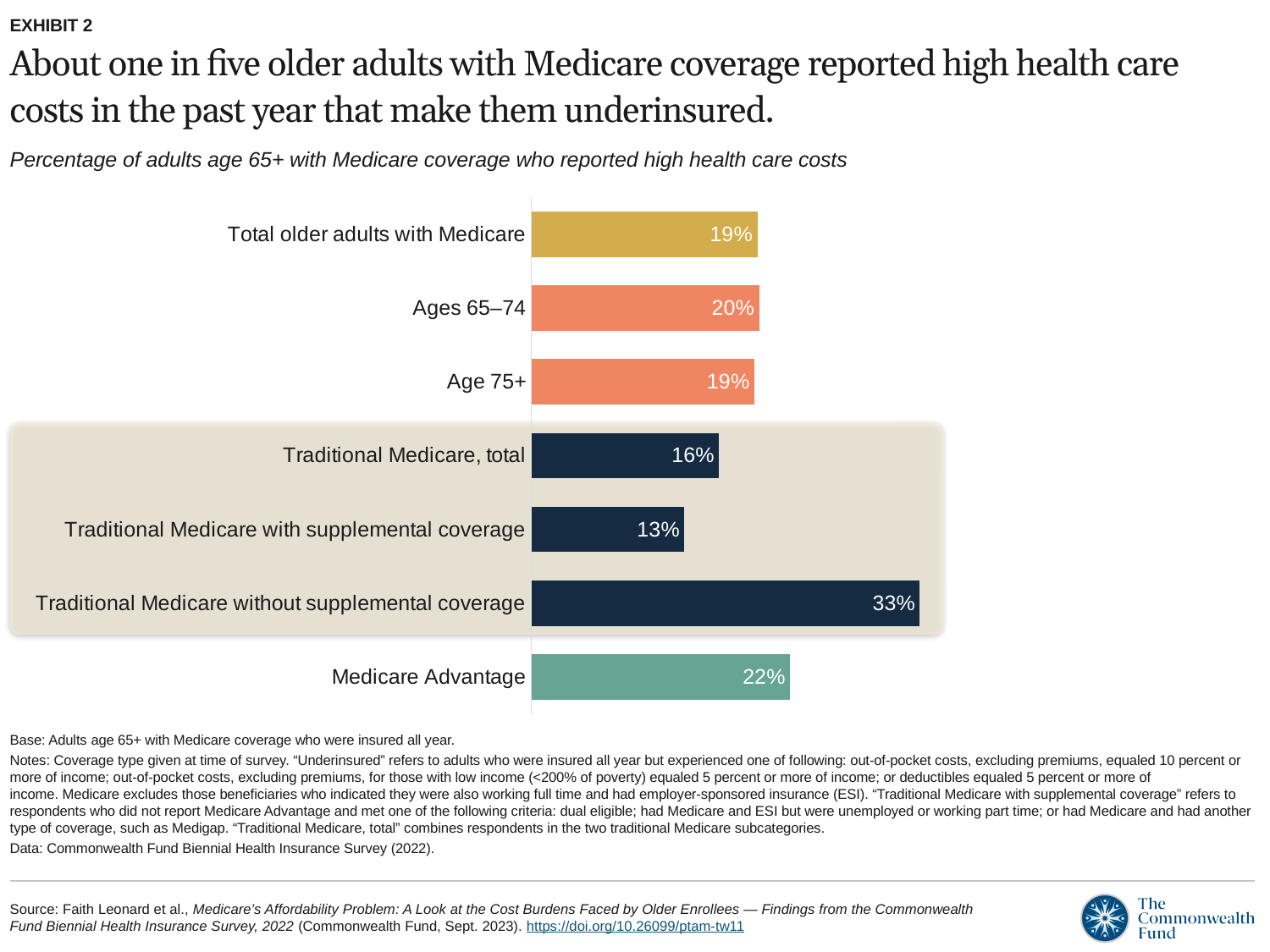

EXHIBIT 2
# About one in five older adults with Medicare coverage reported high health care costs in the past year that make them underinsured.
Percentage of adults age 65+ with Medicare coverage who reported high health care costs

### Chart

| Category | Total |
|---|---|
| Medicare Advantage | 0.2224 |
| Traditional Medicare without supplemental coverage | 0.3339 |
| Traditional Medicare with supplemental coverage | 0.1317 |
| Traditional Medicare, total | 0.1614 |
| Age 75+ | 0.1916 |
| Ages 65–74 | 0.1958 |
| Total older adults with Medicare | 0.1943 |
Base: Adults age 65+ with Medicare coverage who were insured all year.
Notes: Coverage type given at time of survey. “Underinsured” refers to adults who were insured all year but experienced one of following: out-of-pocket costs, excluding premiums, equaled 10 percent or more of income; out-of-pocket costs, excluding premiums, for those with low income (<200% of poverty) equaled 5 percent or more of income; or deductibles equaled 5 percent or more of income. Medicare excludes those beneficiaries who indicated they were also working full time and had employer-sponsored insurance (ESI). “Traditional Medicare with supplemental coverage” refers to respondents who did not report Medicare Advantage and met one of the following criteria: dual eligible; had Medicare and ESI but were unemployed or working part time; or had Medicare and had another type of coverage, such as Medigap. “Traditional Medicare, total” combines respondents in the two traditional Medicare subcategories.
Data: Commonwealth Fund Biennial Health Insurance Survey (2022).